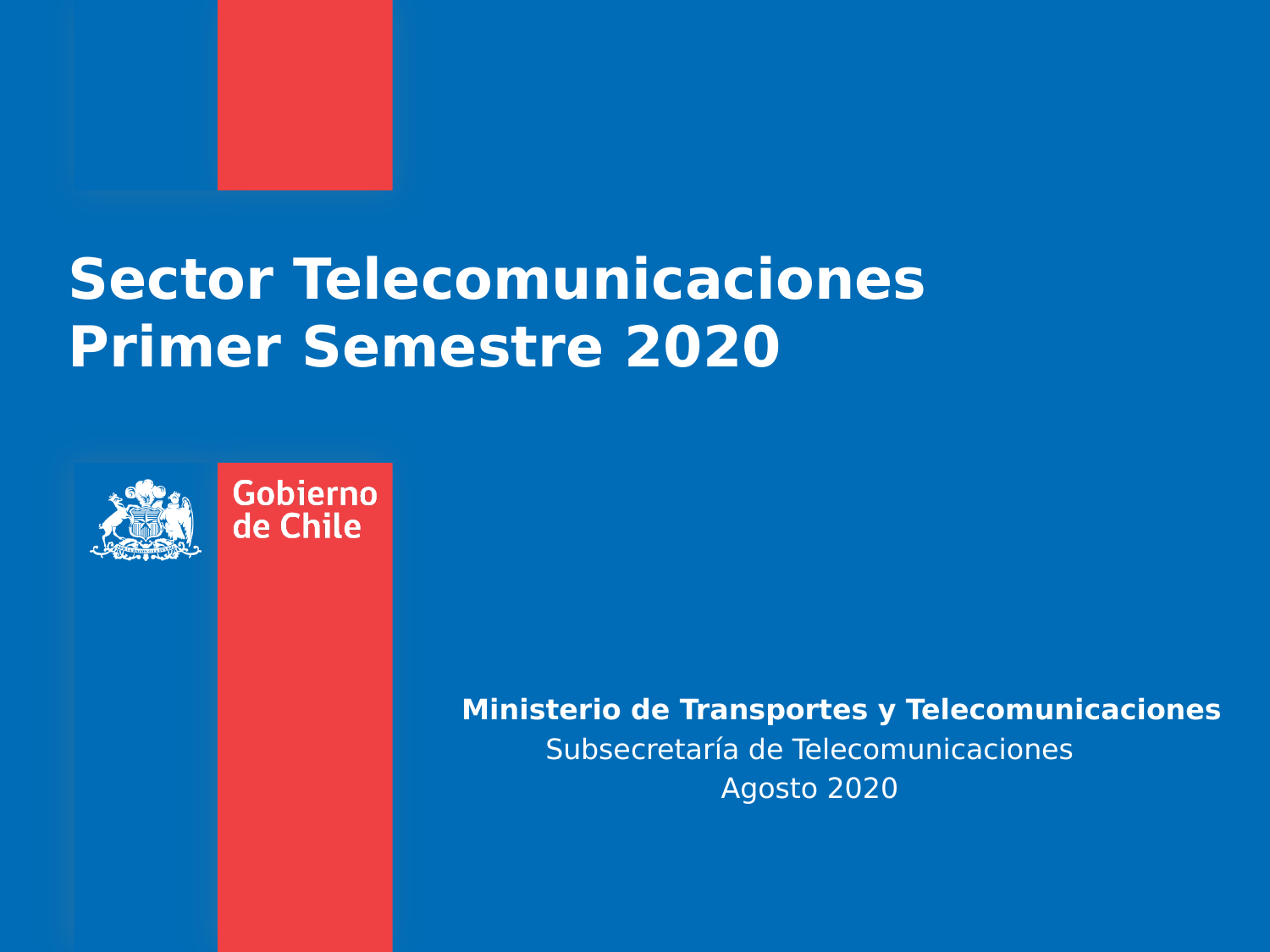

# Sector Telecomunicaciones Primer Semestre 2020

Ministerio de Transportes y Telecomunicaciones
Subsecretaría de Telecomunicaciones
Agosto 2020